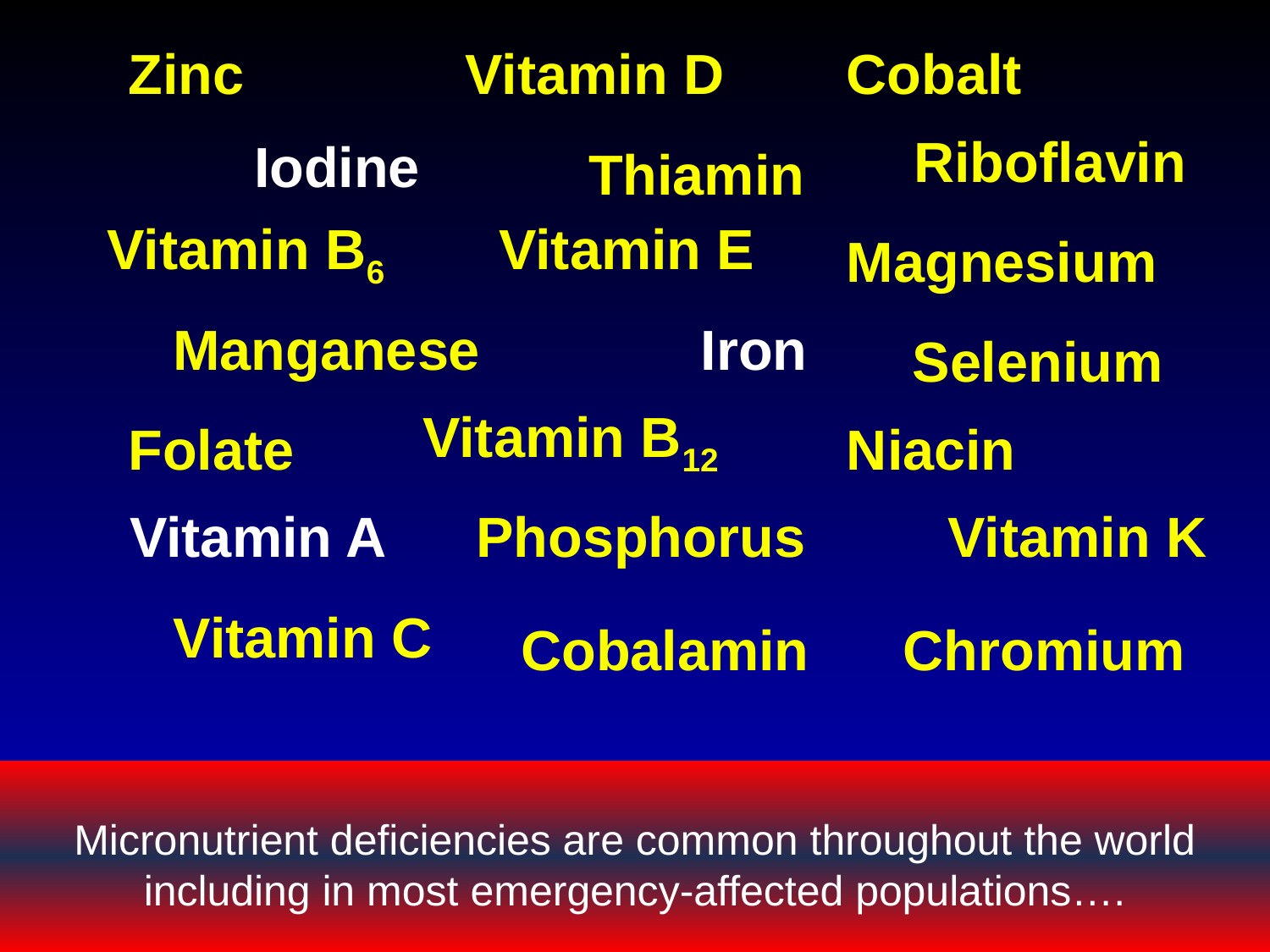

Zinc
Vitamin D
Cobalt
Riboflavin
Iodine
Thiamin
Vitamin B6
Vitamin E
Magnesium
Manganese
Iron
Selenium
Vitamin B12
Folate
Niacin
Vitamin A
Phosphorus
Vitamin K
Vitamin C
Cobalamin
Chromium

Micronutrient deficiencies are common throughout the world including in most emergency-affected populations….